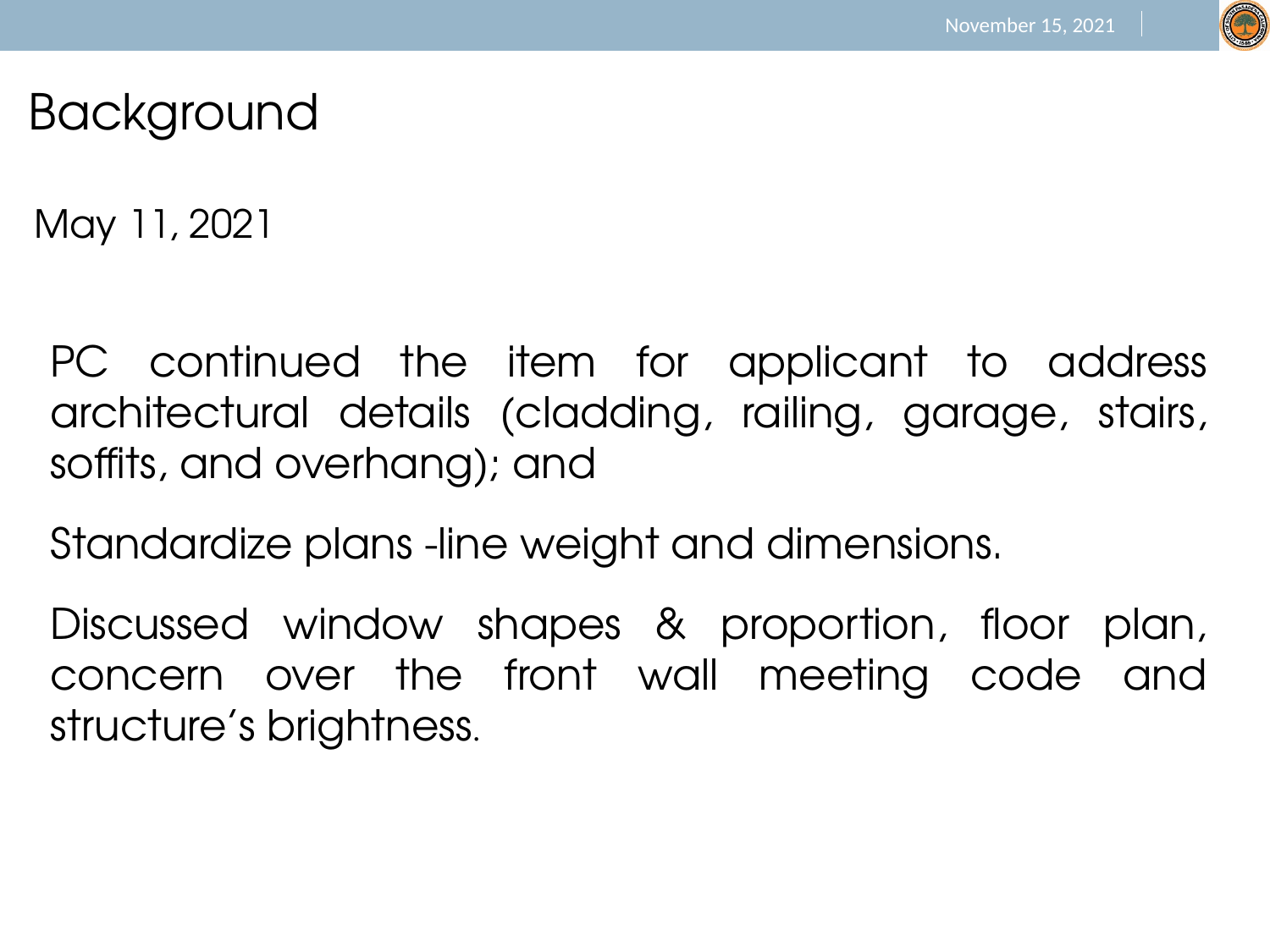

Background
May 11, 2021

PC continued the item for applicant to address architectural details (cladding, railing, garage, stairs, soffits, and overhang); and
Standardize plans -line weight and dimensions.
Discussed window shapes & proportion, floor plan, concern over the front wall meeting code and structure’s brightness.